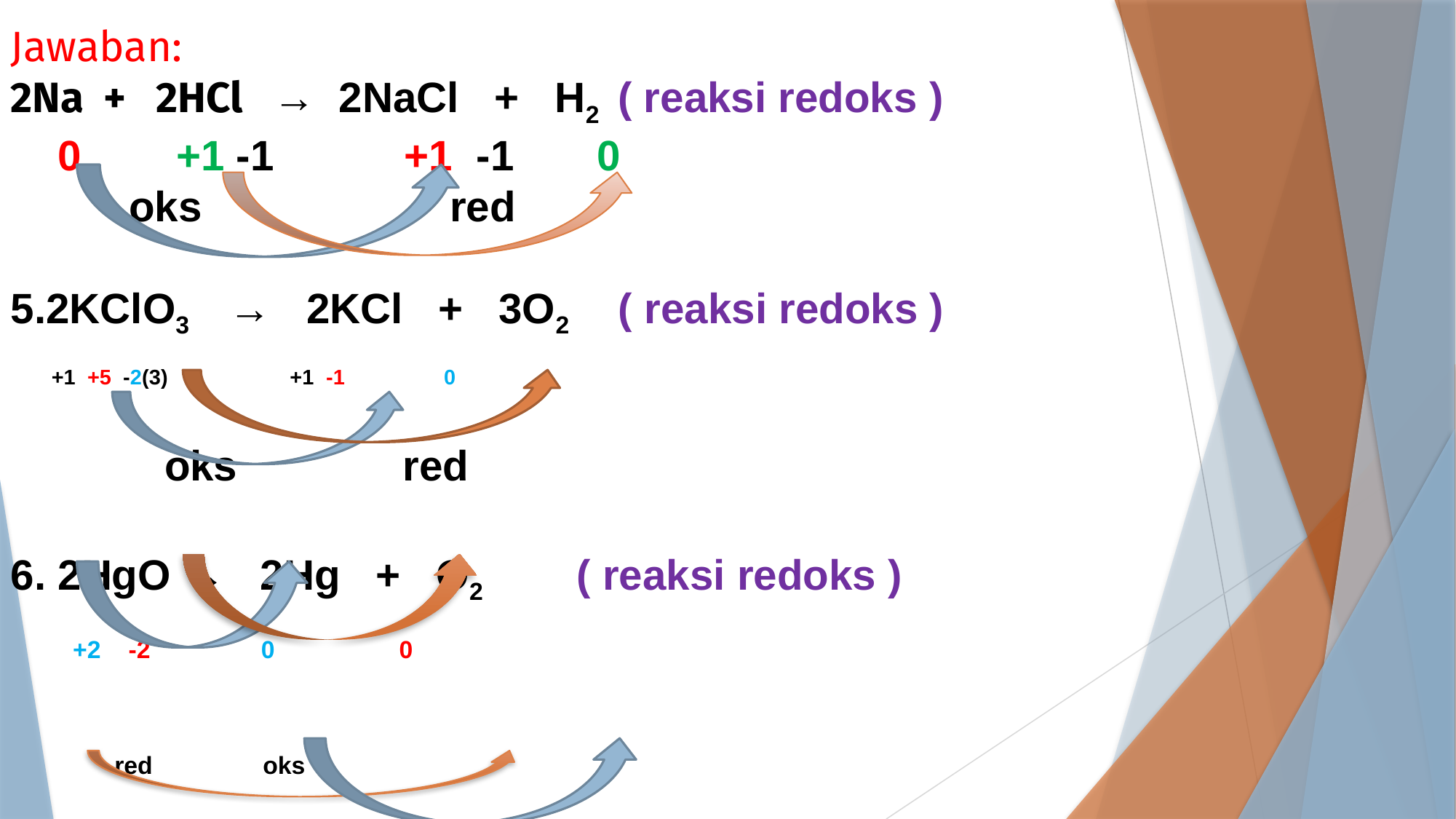

Jawaban:
2Na  +   2HCl   →  2NaCl   +   H2  ( reaksi redoks )
    0        +1 -1           +1  -1       0
          oks                     red

5.2KClO3     →   2KCl   +   3O2     ( reaksi redoks )
       +1  +5  -2(3)                     +1  -1                 0

             oks              red

6. 2HgO →   2Hg   +   O2          ( reaksi redoks )
         +2    -2                0                  0

               red                oks

7.Cl2   +    2KBr →   2KCl    +     Br2  ( reaksi redoks )
    0          +1  -1        +1  -1         0